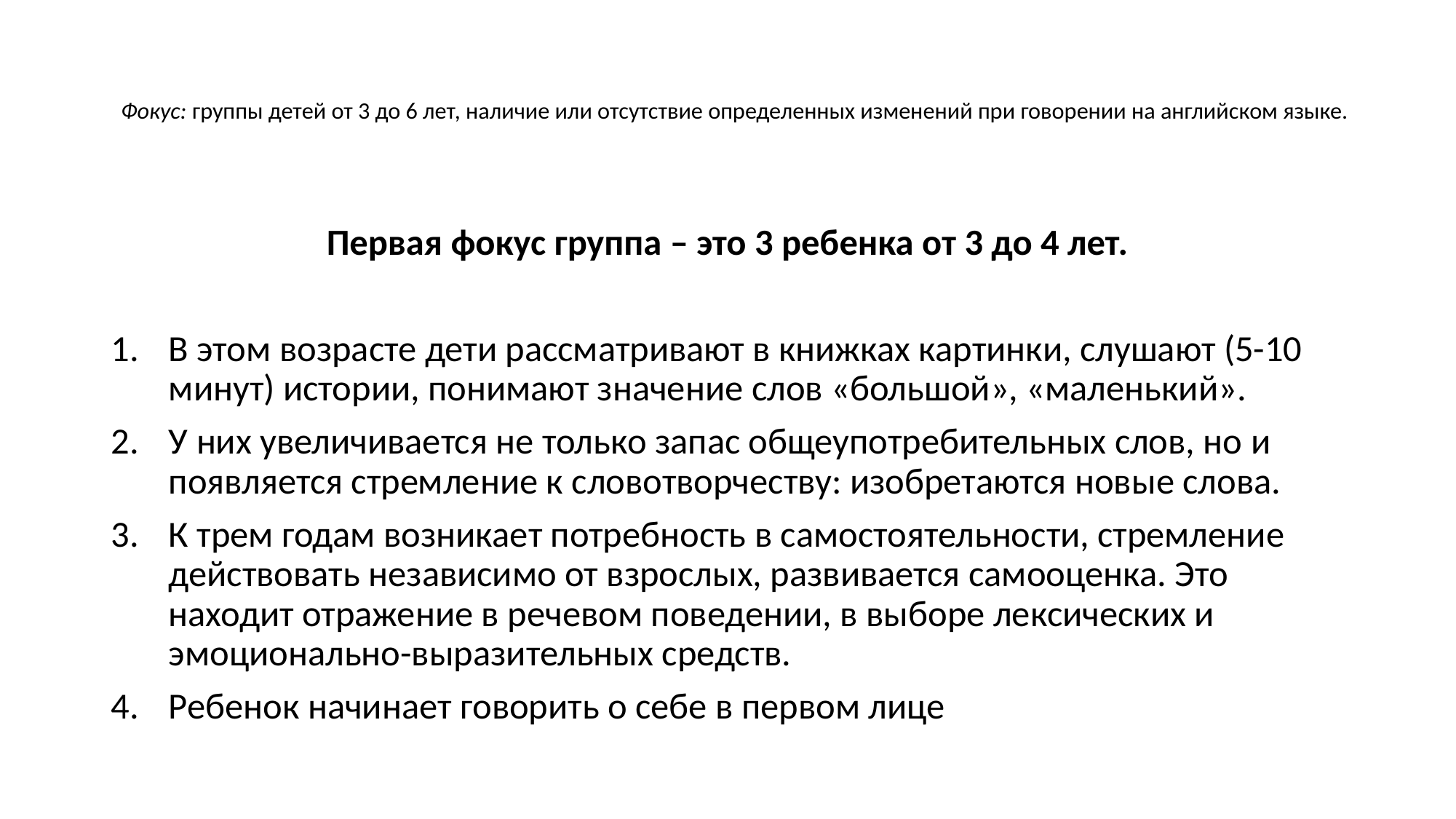

# Фокус: группы детей от 3 до 6 лет, наличие или отсутствие определенных изменений при говорении на английском языке.
Первая фокус группа – это 3 ребенка от 3 до 4 лет.

В этом возрасте дети рассматривают в книжках картинки, слушают (5-10 минут) истории, понимают значение слов «большой», «маленький».
У них увеличивается не только запас общеупотребительных слов, но и появляется стремление к словотворчеству: изобретаются новые слова.
К трем годам возникает потребность в самостоятельности, стремление действовать независимо от взрослых, развивается самооценка. Это находит отражение в речевом поведении, в выборе лексических и эмоционально-выразительных средств.
Ребенок начинает говорить о себе в первом лице